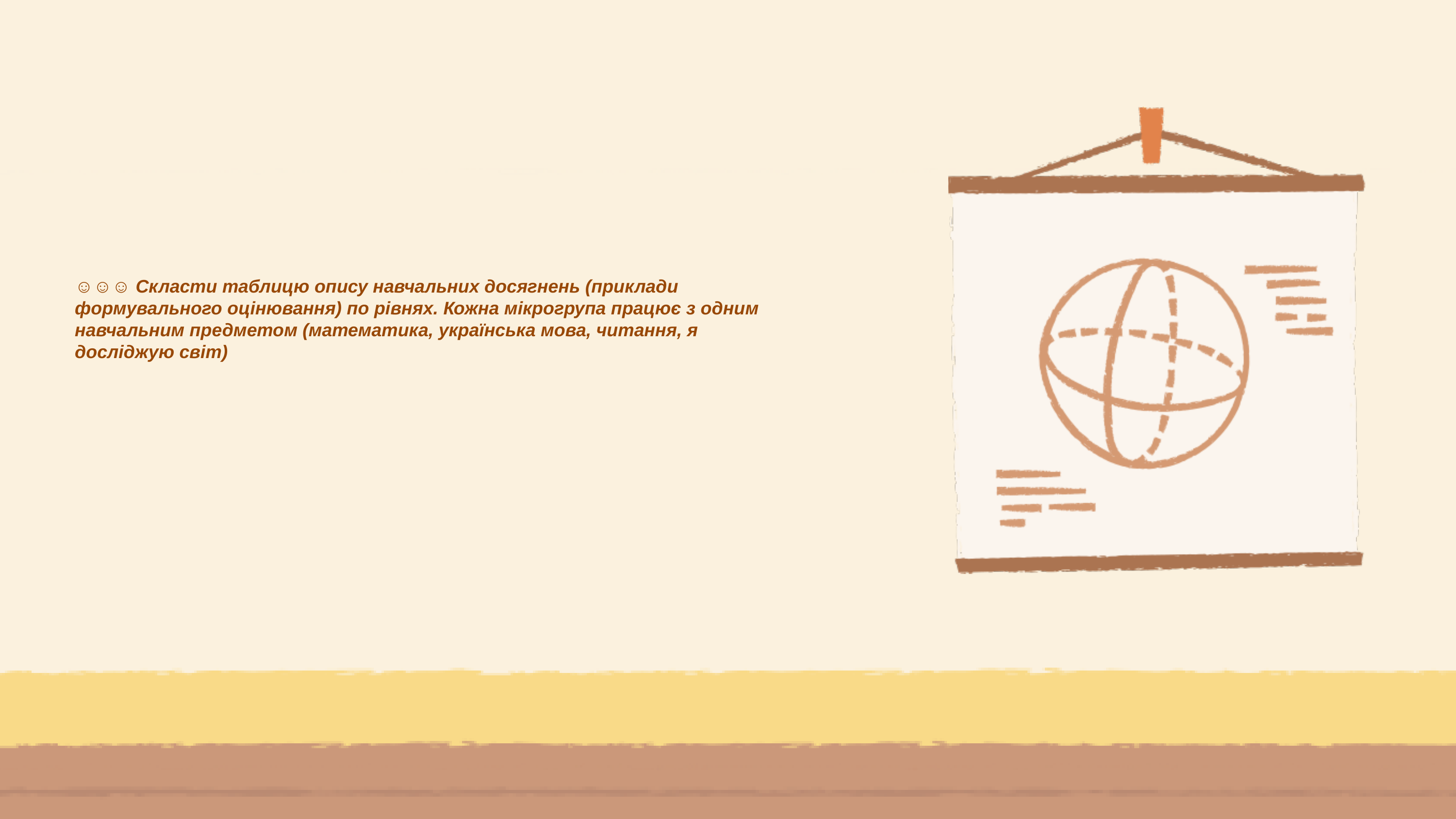

☺☺☺ Скласти таблицю опису навчальних досягнень (приклади формувального оцінювання) по рівнях. Кожна мікрогрупа працює з одним навчальним предметом (математика, українська мова, читання, я досліджую світ)